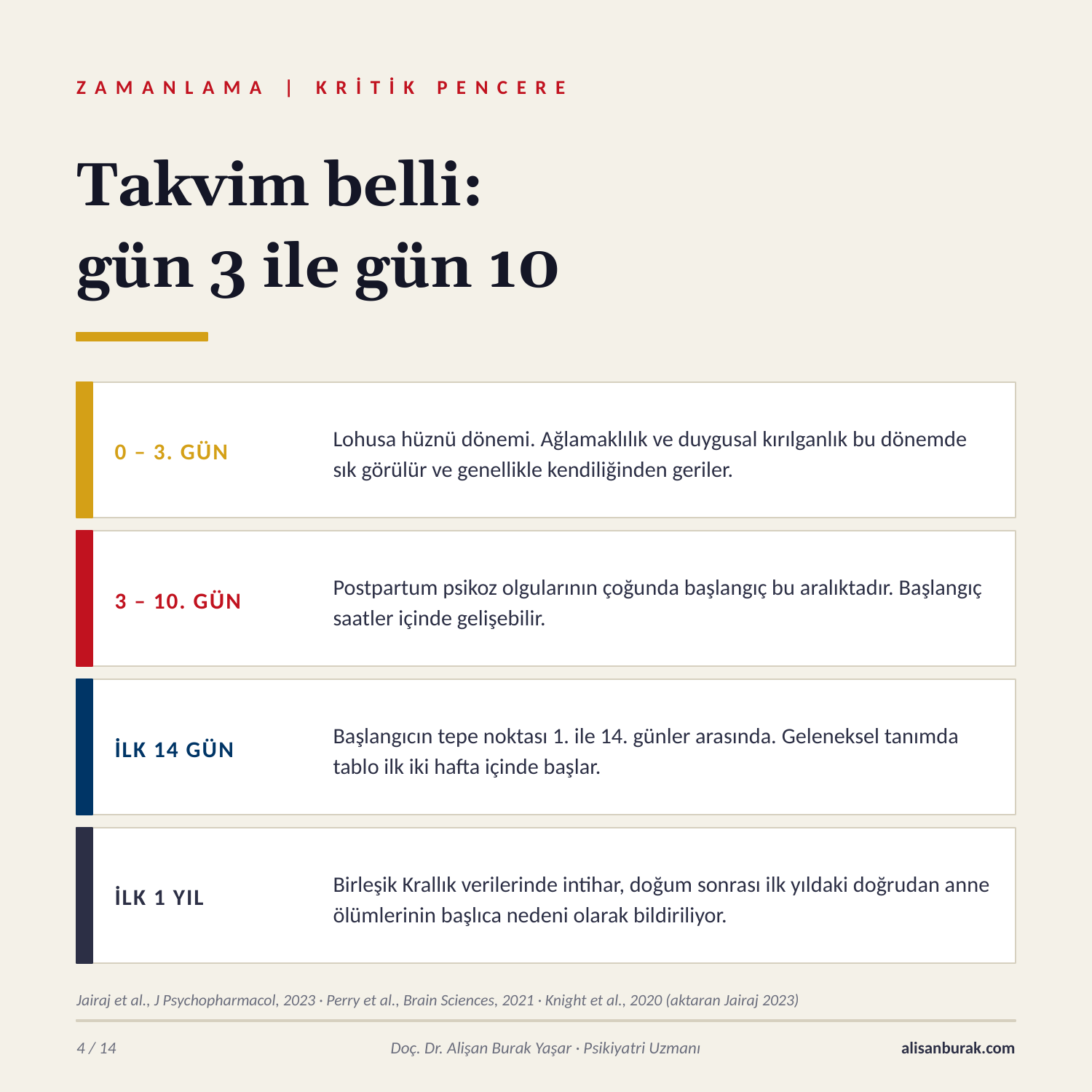

ZAMANLAMA | KRİTİK PENCERE
Takvim belli:
gün 3 ile gün 10

Lohusa hüznü dönemi. Ağlamaklılık ve duygusal kırılganlık bu dönemde sık görülür ve genellikle kendiliğinden geriler.
0 – 3. GÜN

Postpartum psikoz olgularının çoğunda başlangıç bu aralıktadır. Başlangıç saatler içinde gelişebilir.
3 – 10. GÜN

Başlangıcın tepe noktası 1. ile 14. günler arasında. Geleneksel tanımda tablo ilk iki hafta içinde başlar.
İLK 14 GÜN

Birleşik Krallık verilerinde intihar, doğum sonrası ilk yıldaki doğrudan anne ölümlerinin başlıca nedeni olarak bildiriliyor.
İLK 1 YIL
Jairaj et al., J Psychopharmacol, 2023 · Perry et al., Brain Sciences, 2021 · Knight et al., 2020 (aktaran Jairaj 2023)

4 / 14
Doç. Dr. Alişan Burak Yaşar · Psikiyatri Uzmanı
alisanburak.com